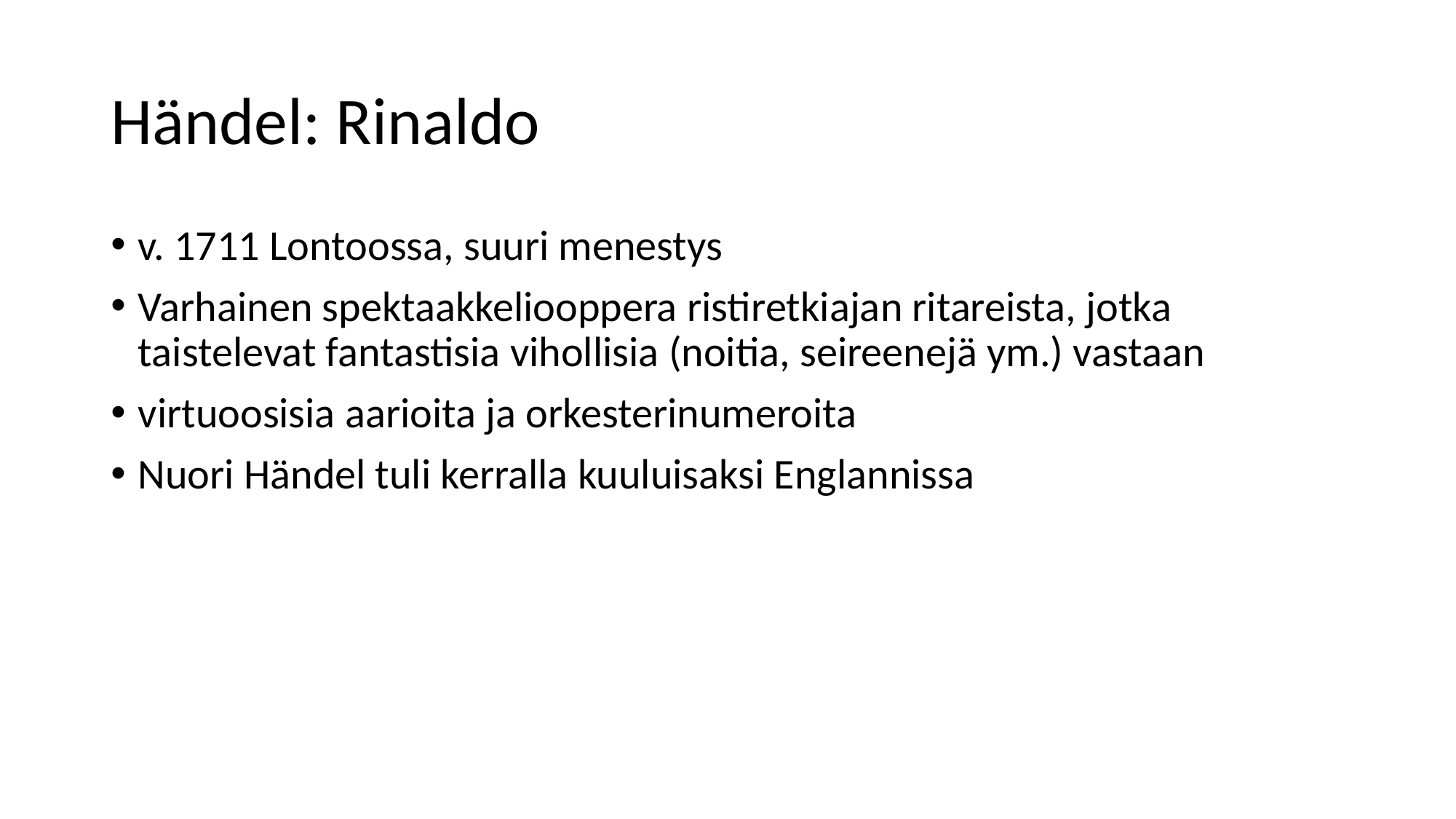

# Händel: Rinaldo
v. 1711 Lontoossa, suuri menestys
Varhainen spektaakkeliooppera ristiretkiajan ritareista, jotka taistelevat fantastisia vihollisia (noitia, seireenejä ym.) vastaan
virtuoosisia aarioita ja orkesterinumeroita
Nuori Händel tuli kerralla kuuluisaksi Englannissa